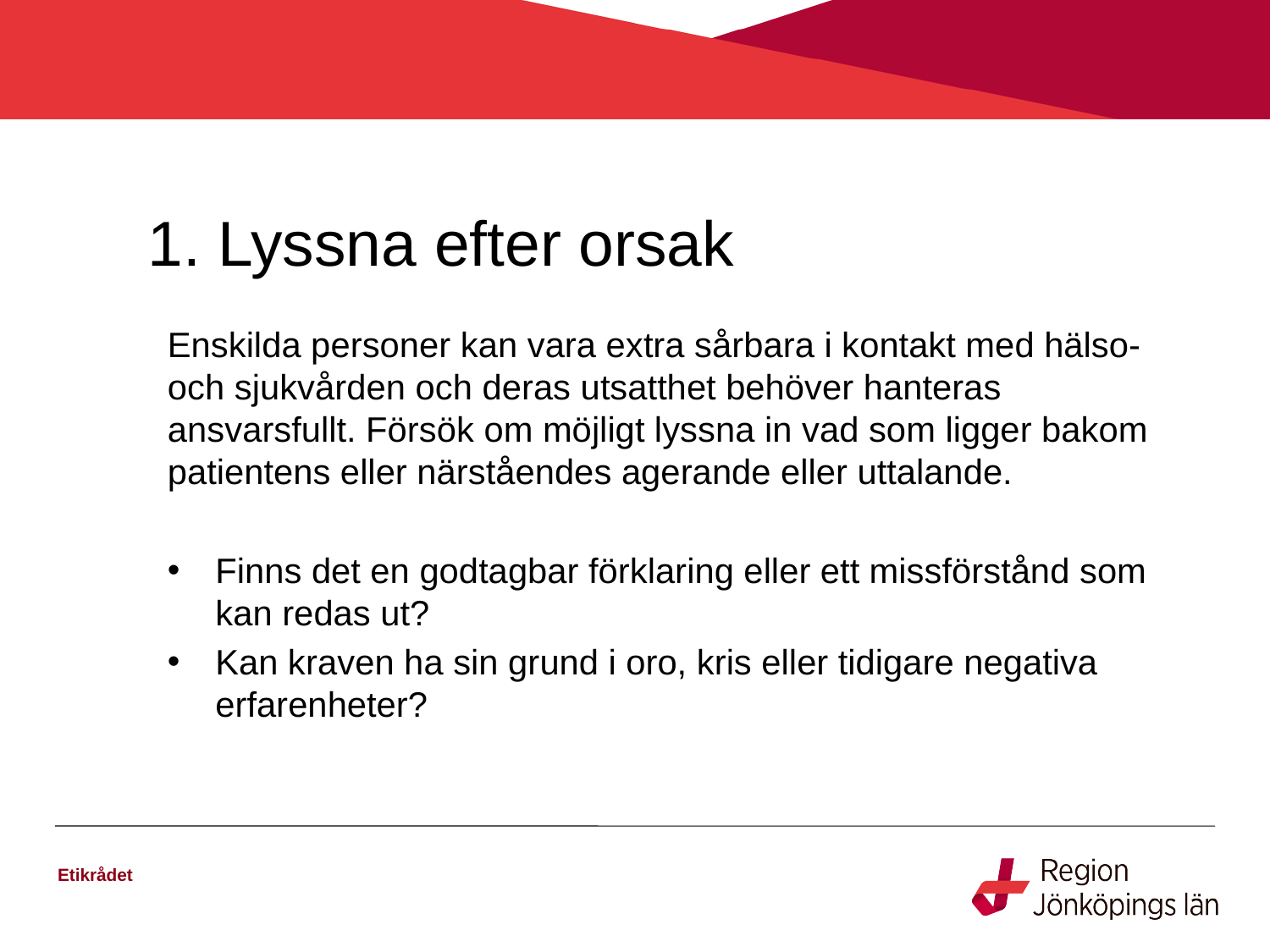

# 1. Lyssna efter orsak
Enskilda personer kan vara extra sårbara i kontakt med hälso- och sjukvården och deras utsatthet behöver hanteras ansvarsfullt. Försök om möjligt lyssna in vad som ligger bakom patientens eller närståendes agerande eller uttalande.

Finns det en godtagbar förklaring eller ett missförstånd som kan redas ut?
Kan kraven ha sin grund i oro, kris eller tidigare negativa erfarenheter?
Etikrådet